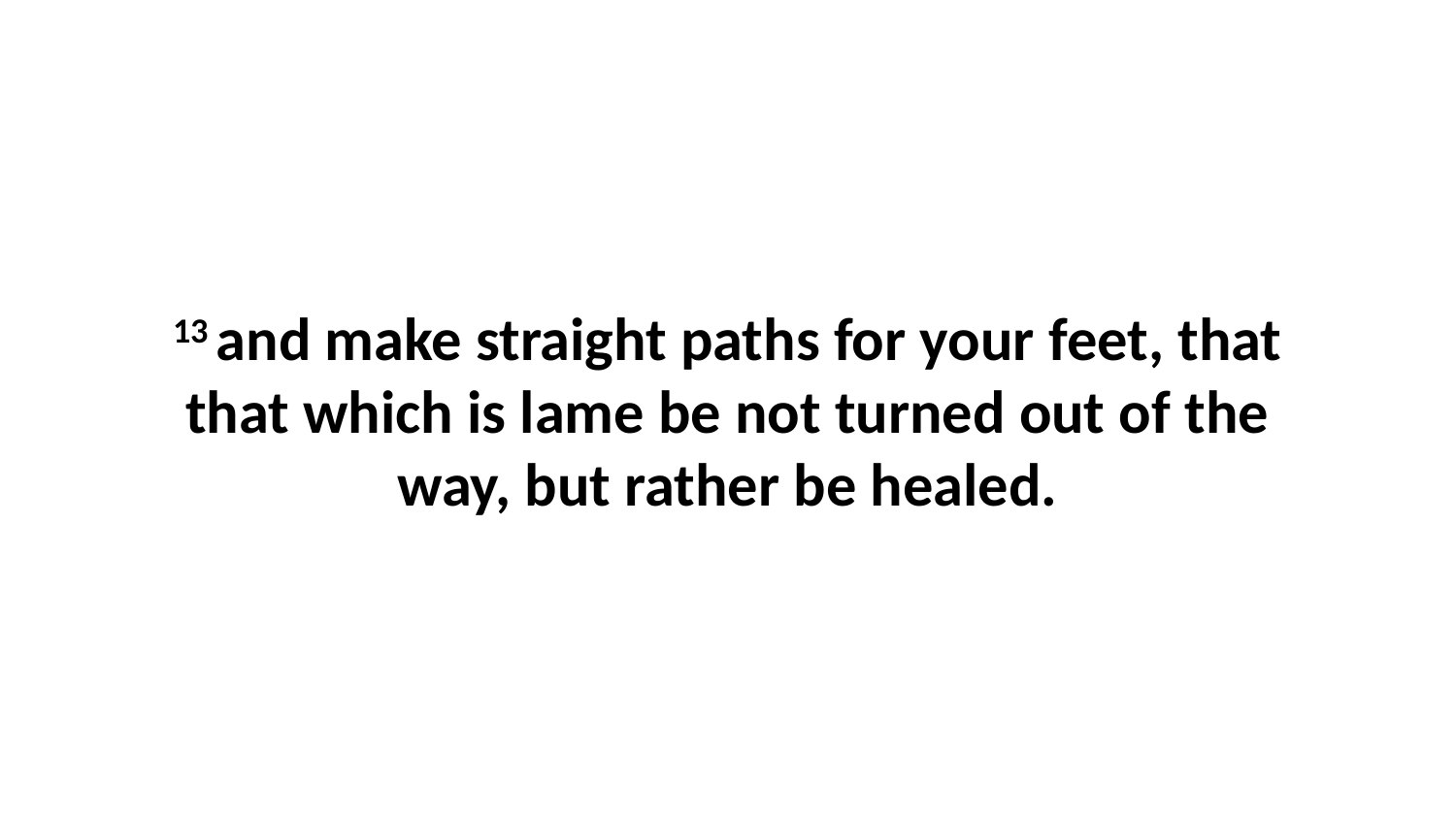

13 and make straight paths for your feet, that that which is lame be not turned out of the way, but rather be healed.